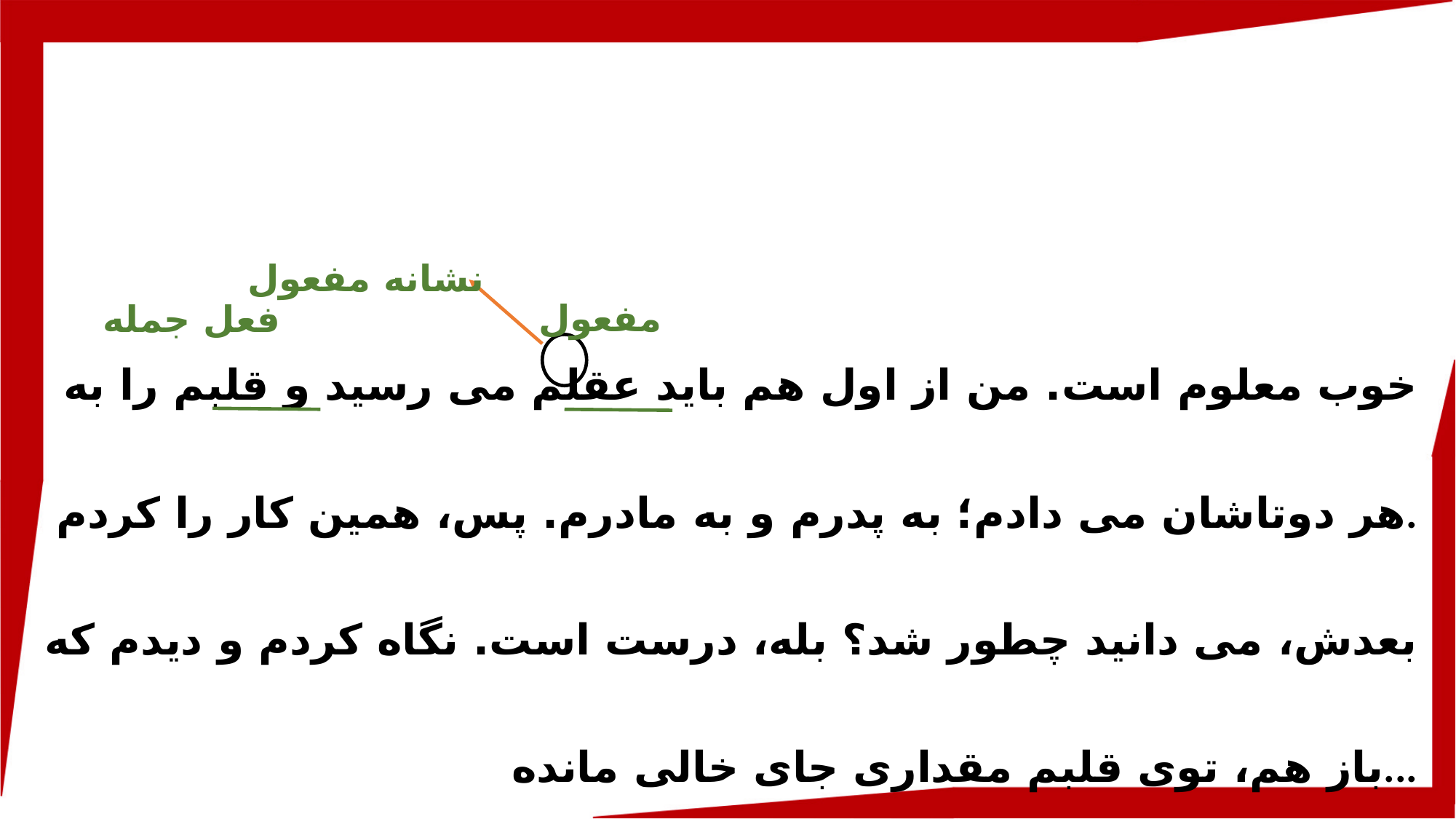

نشانه مفعول
مفعول
فعل جمله
خوب معلوم است. من از اول هم باید عقلم می رسید و قلبم را به هر دوتاشان می دادم؛ به پدرم و به مادرم. پس، همین کار را کردم.
بعدش، می دانید چطور شد؟ بله، درست است. نگاه کردم و دیدم که باز هم، توی قلبم مقداری جای خالی مانده...